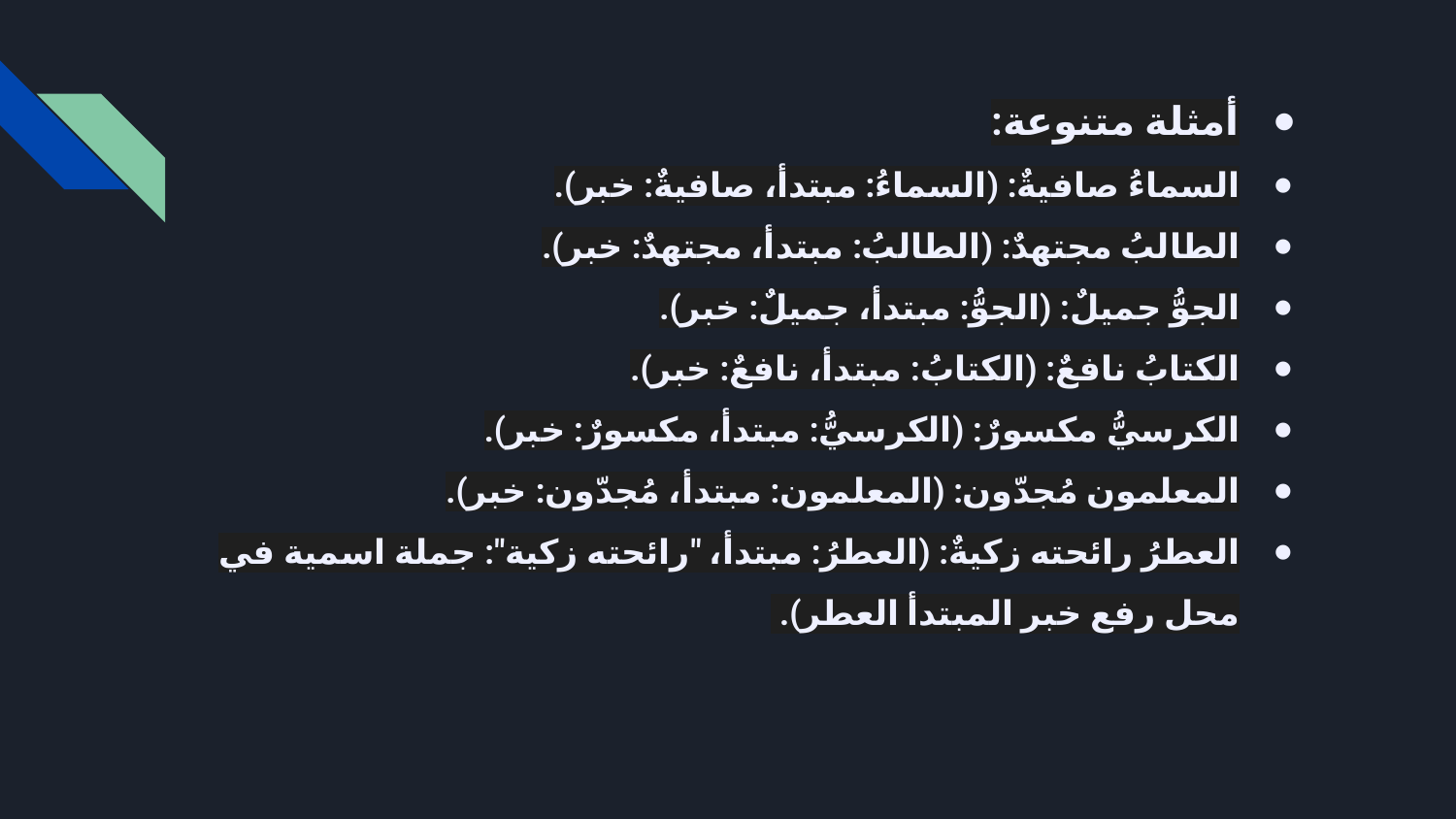

# أمثلة متنوعة:
السماءُ صافيةٌ: (السماءُ: مبتدأ، صافيةٌ: خبر).
الطالبُ مجتهدٌ: (الطالبُ: مبتدأ، مجتهدٌ: خبر).
الجوُّ جميلٌ: (الجوُّ: مبتدأ، جميلٌ: خبر).
الكتابُ نافعٌ: (الكتابُ: مبتدأ، نافعٌ: خبر).
الكرسيُّ مكسورٌ: (الكرسيُّ: مبتدأ، مكسورٌ: خبر).
المعلمون مُجدّون: (المعلمون: مبتدأ، مُجدّون: خبر).
العطرُ رائحته زكيةٌ: (العطرُ: مبتدأ، "رائحته زكية": جملة اسمية في محل رفع خبر المبتدأ العطر).